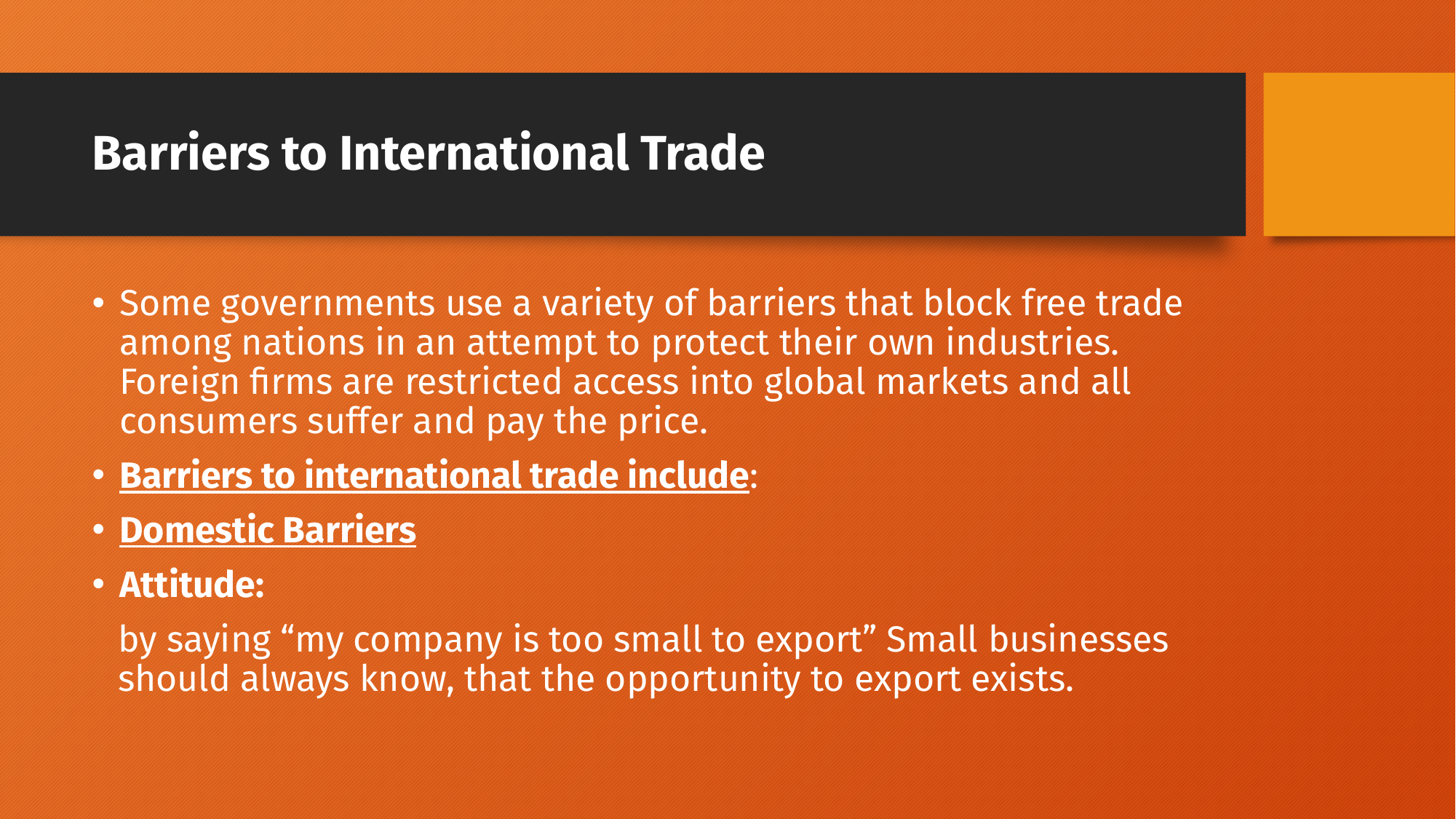

# Barriers to International Trade
Some governments use a variety of barriers that block free trade among nations in an attempt to protect their own industries. Foreign firms are restricted access into global markets and all consumers suffer and pay the price.
Barriers to international trade include:
Domestic Barriers
Attitude:
by saying “my company is too small to export” Small businesses should always know, that the opportunity to export exists.